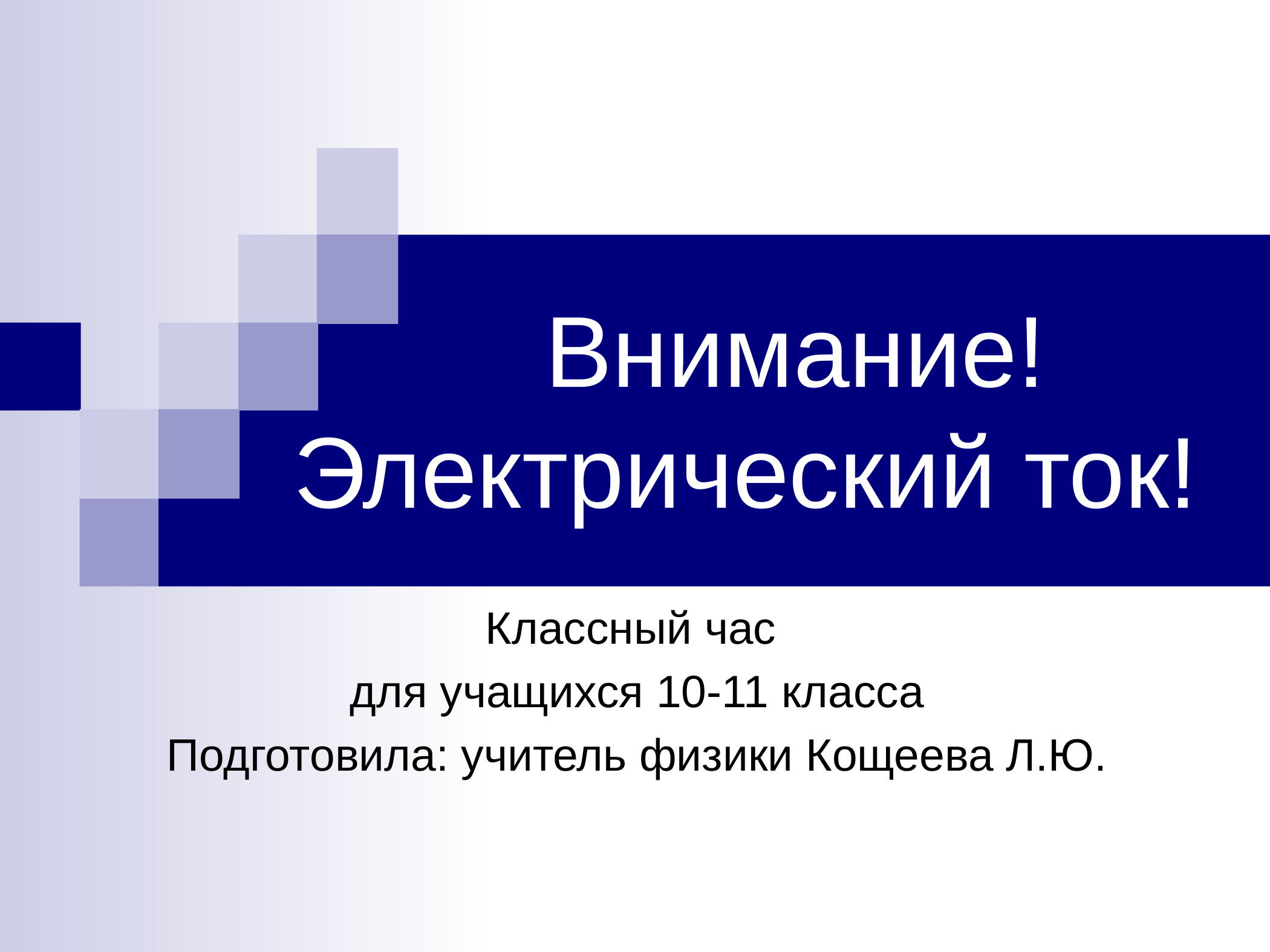

# Внимание! Электрический ток!
Классный час
для учащихся 10-11 класса
Подготовила: учитель физики Кощеева Л.Ю.